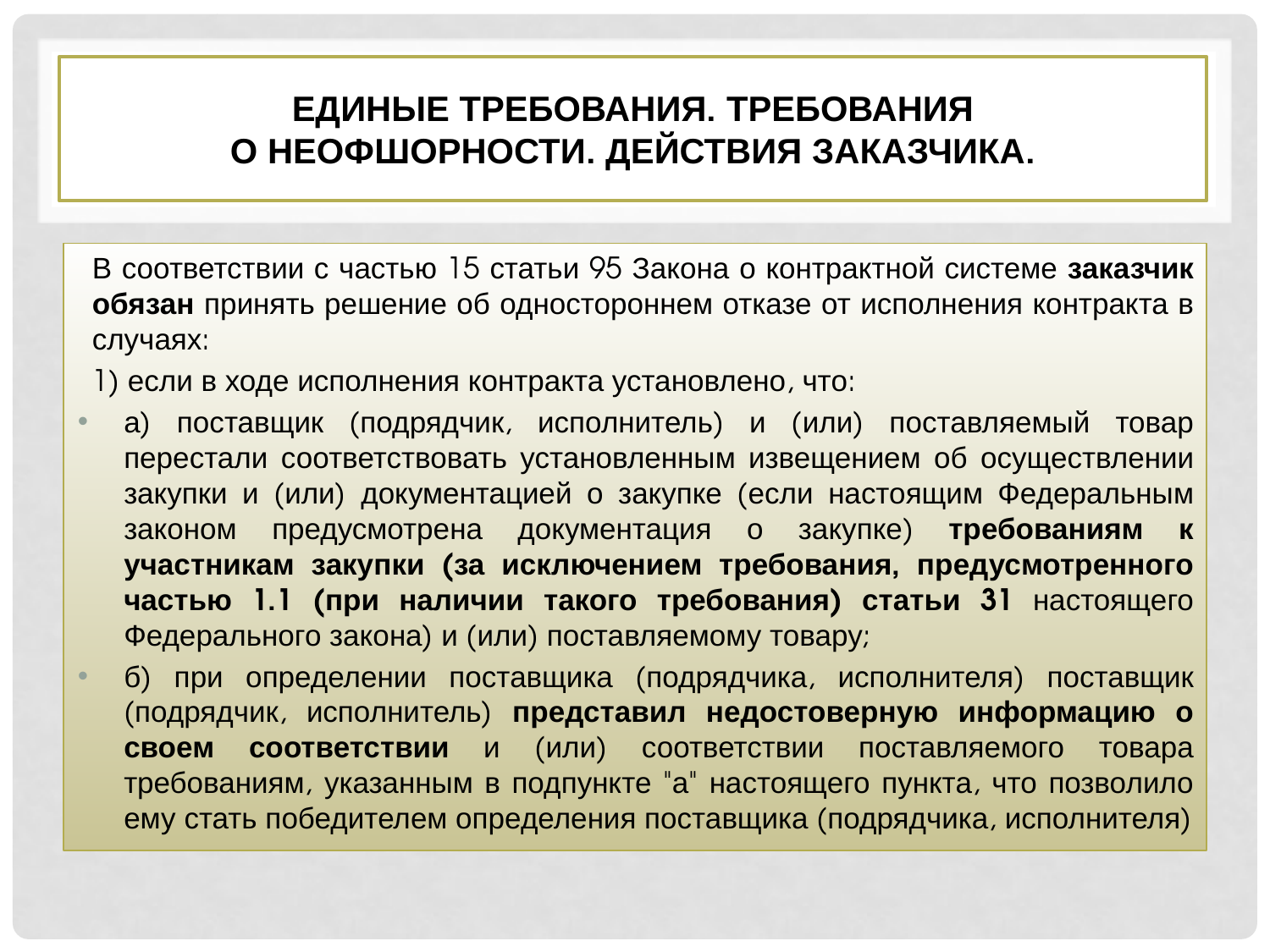

# ЕДИНЫЕ ТРЕБОВАНИЯ. требования о неофшорности. Действия заказчика.
	В соответствии с частью 15 статьи 95 Закона о контрактной системе заказчик обязан принять решение об одностороннем отказе от исполнения контракта в случаях:
1) если в ходе исполнения контракта установлено, что:
а) поставщик (подрядчик, исполнитель) и (или) поставляемый товар перестали соответствовать установленным извещением об осуществлении закупки и (или) документацией о закупке (если настоящим Федеральным законом предусмотрена документация о закупке) требованиям к участникам закупки (за исключением требования, предусмотренного частью 1.1 (при наличии такого требования) статьи 31 настоящего Федерального закона) и (или) поставляемому товару;
б) при определении поставщика (подрядчика, исполнителя) поставщик (подрядчик, исполнитель) представил недостоверную информацию о своем соответствии и (или) соответствии поставляемого товара требованиям, указанным в подпункте "а" настоящего пункта, что позволило ему стать победителем определения поставщика (подрядчика, исполнителя)